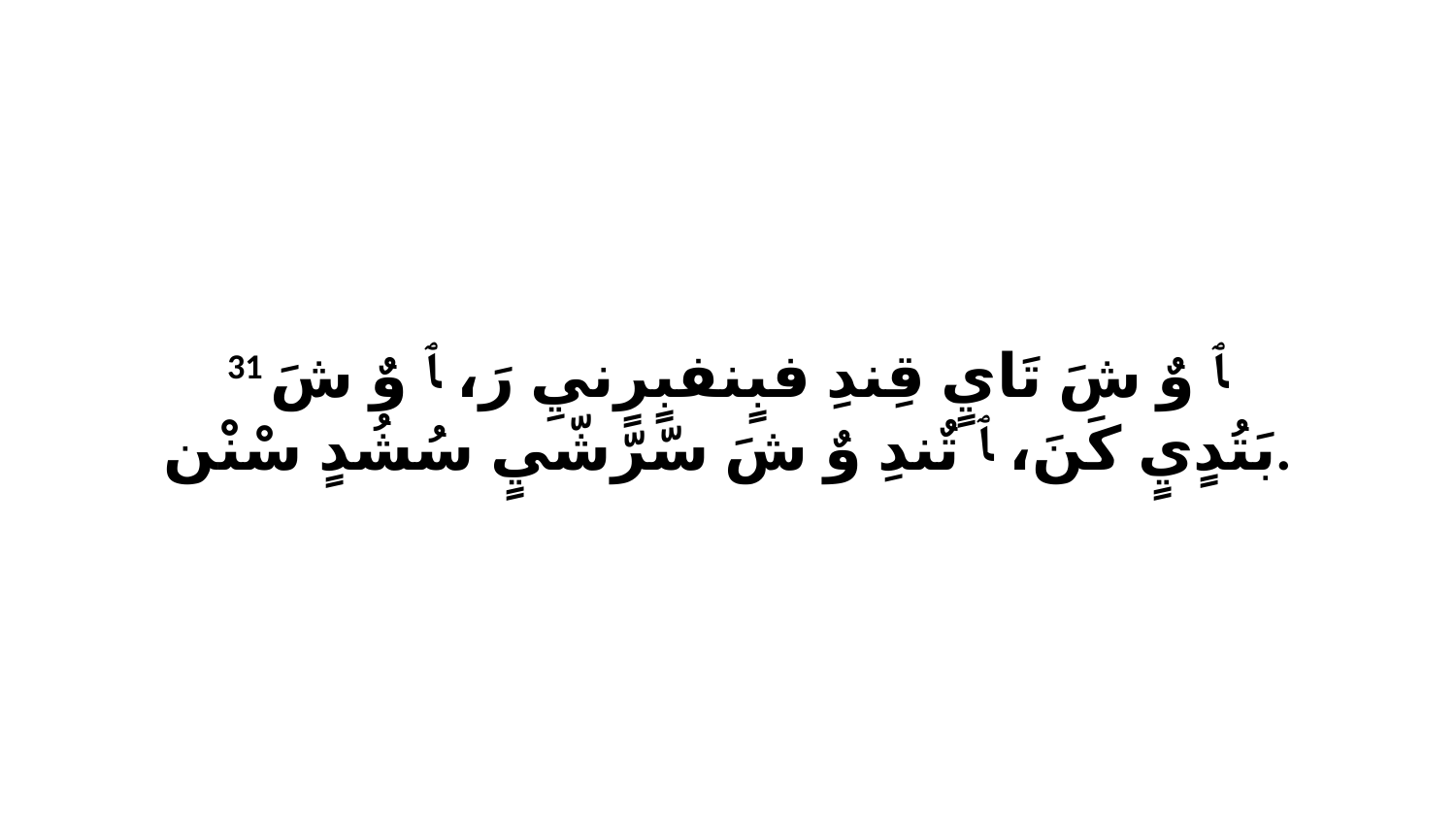

31 ﭑ وٌ شَ تَايٍ قِندِ فبٍنفبٍرٍنيِ رَ، ﭑ وٌ شَ بَتُدٍيٍ كَنَ، ﭑ تٌندِ وٌ شَ سّرّشّيٍ سُشُدٍ سْنْن.